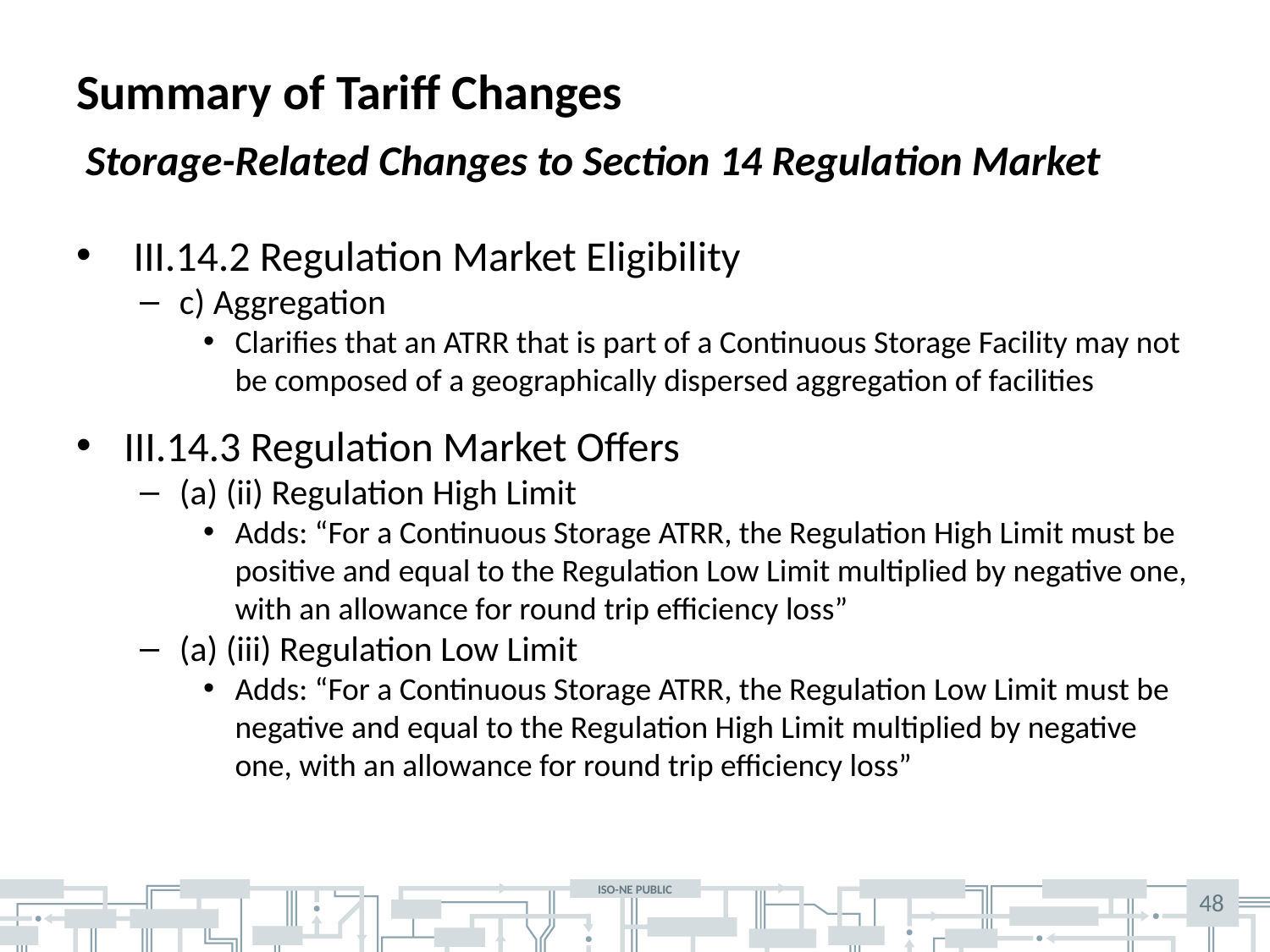

# Summary of Tariff Changes
 Storage-Related Changes to Section 14 Regulation Market

 III.14.2 Regulation Market Eligibility
c) Aggregation
Clarifies that an ATRR that is part of a Continuous Storage Facility may not be composed of a geographically dispersed aggregation of facilities
III.14.3 Regulation Market Offers
(a) (ii) Regulation High Limit
Adds: “For a Continuous Storage ATRR, the Regulation High Limit must be positive and equal to the Regulation Low Limit multiplied by negative one, with an allowance for round trip efficiency loss”
(a) (iii) Regulation Low Limit
Adds: “For a Continuous Storage ATRR, the Regulation Low Limit must be negative and equal to the Regulation High Limit multiplied by negative one, with an allowance for round trip efficiency loss”

48